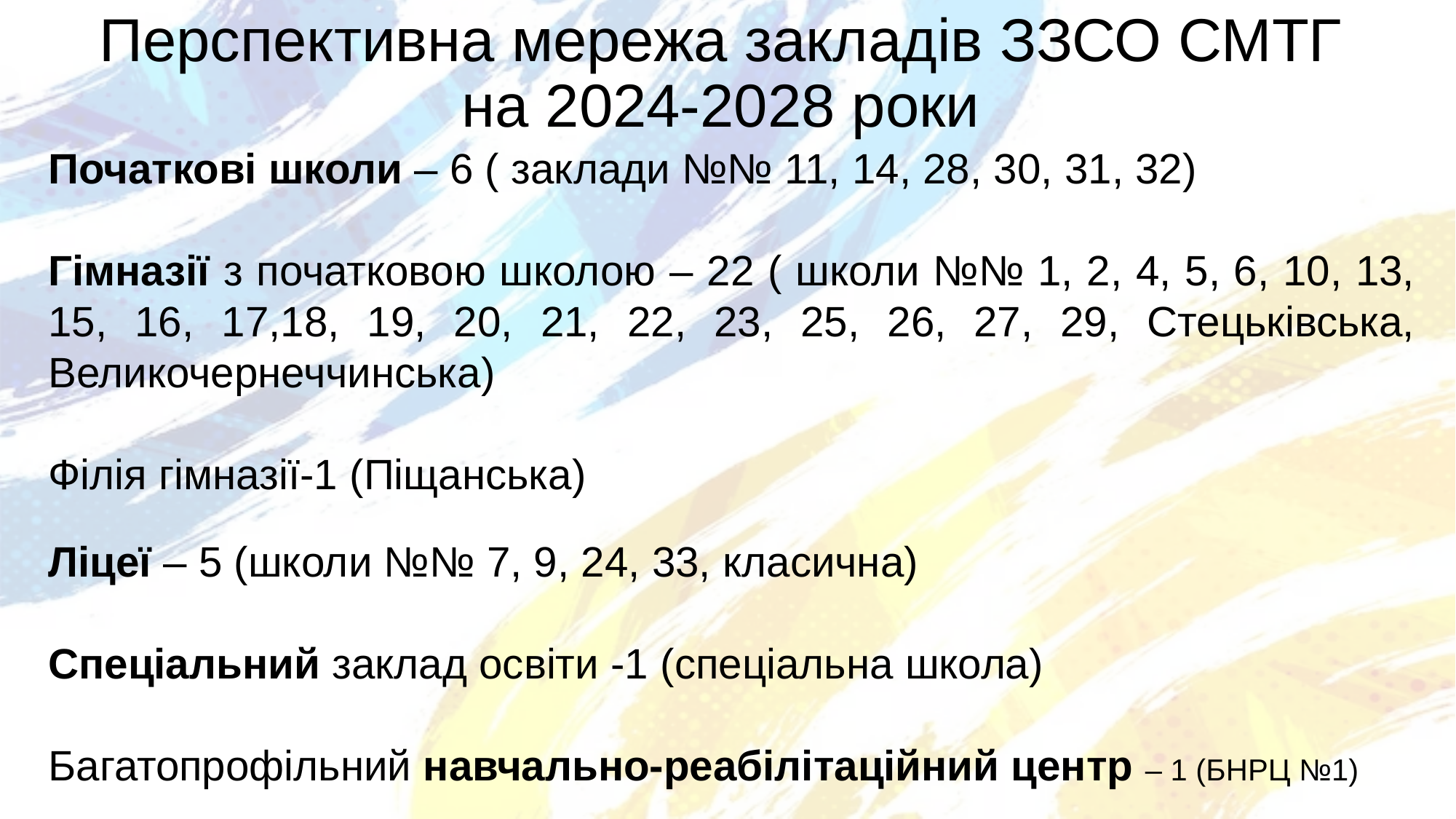

# Перспективна мережа закладів ЗЗСО СМТГ на 2024-2028 роки
Початкові школи – 6 ( заклади №№ 11, 14, 28, 30, 31, 32)

Гімназії з початковою школою – 22 ( школи №№ 1, 2, 4, 5, 6, 10, 13, 15, 16, 17,18, 19, 20, 21, 22, 23, 25, 26, 27, 29, Стецьківська, Великочернеччинська)

Філія гімназії-1 (Піщанська)

Ліцеї – 5 (школи №№ 7, 9, 24, 33, класична)

Спеціальний заклад освіти -1 (спеціальна школа)

Багатопрофільний навчально-реабілітаційний центр – 1 (БНРЦ №1)